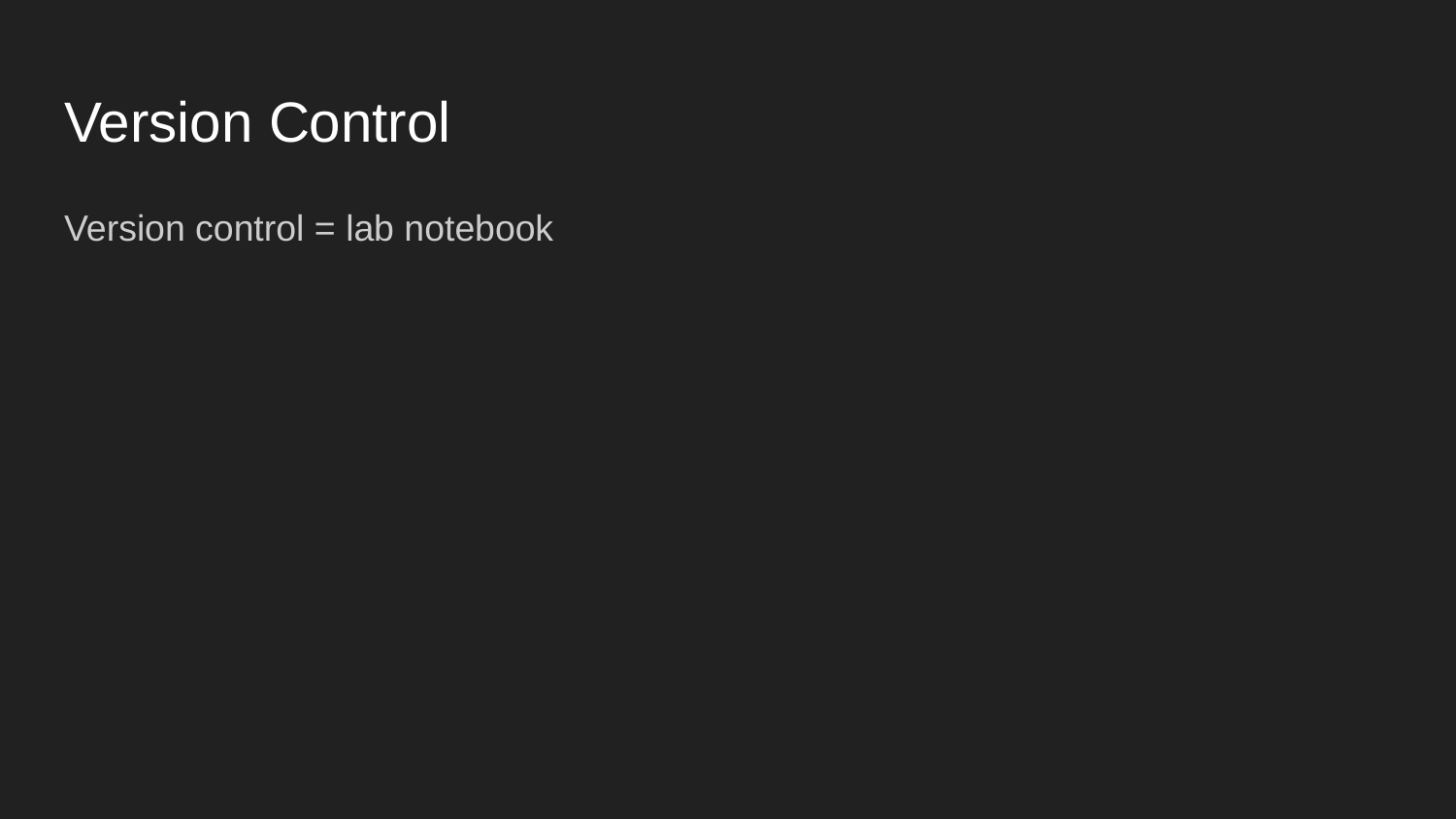

# Version Control
Version control = lab notebook